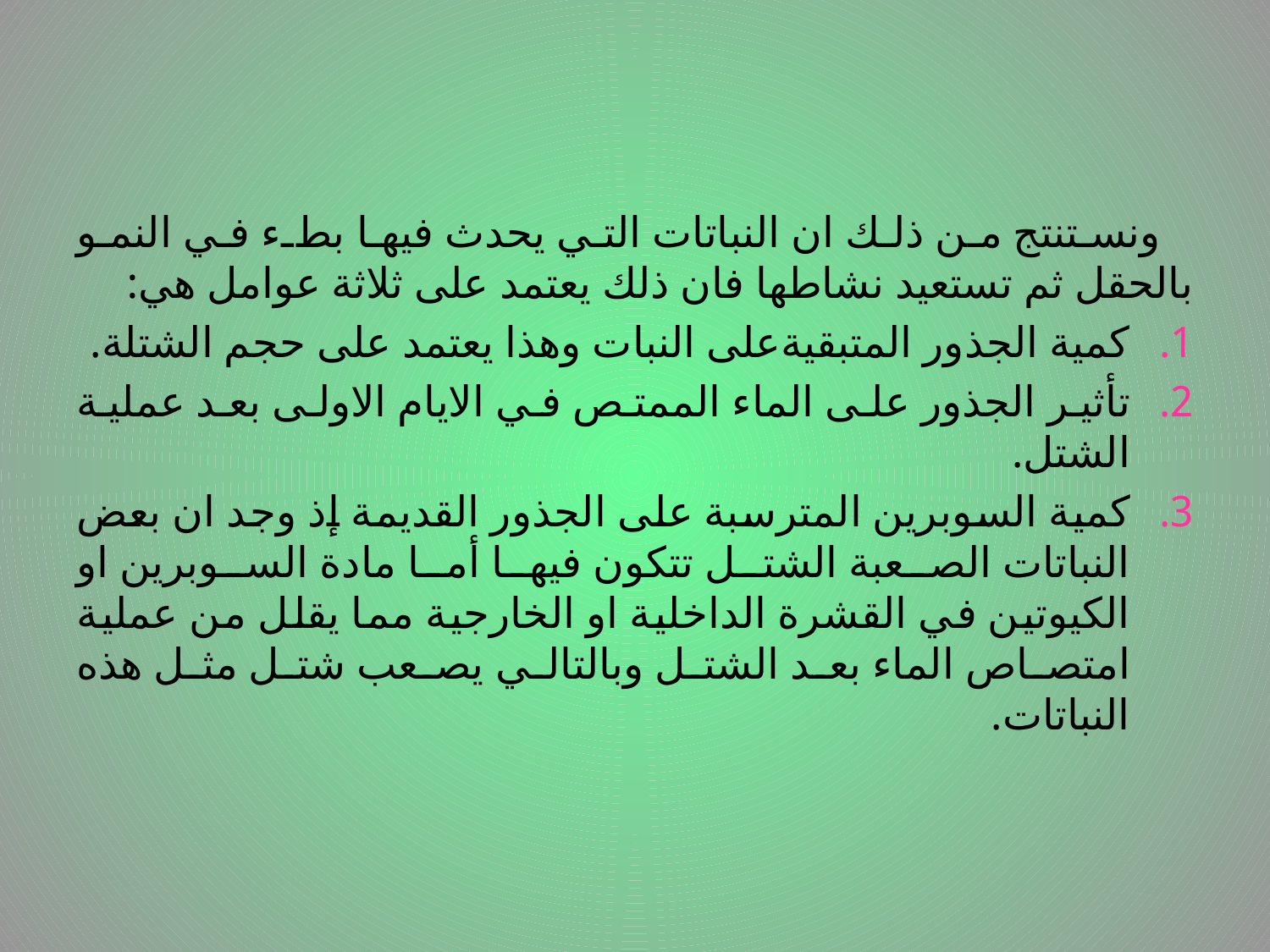

ونستنتج من ذلك ان النباتات التي يحدث فيها بطء في النمو بالحقل ثم تستعيد نشاطها فان ذلك يعتمد على ثلاثة عوامل هي:
كمية الجذور المتبقيةعلى النبات وهذا يعتمد على حجم الشتلة.
تأثير الجذور على الماء الممتص في الايام الاولى بعد عملية الشتل.
كمية السوبرين المترسبة على الجذور القديمة إذ وجد ان بعض النباتات الصعبة الشتل تتكون فيها أما مادة السوبرين او الكيوتين في القشرة الداخلية او الخارجية مما يقلل من عملية امتصاص الماء بعد الشتل وبالتالي يصعب شتل مثل هذه النباتات.

# .